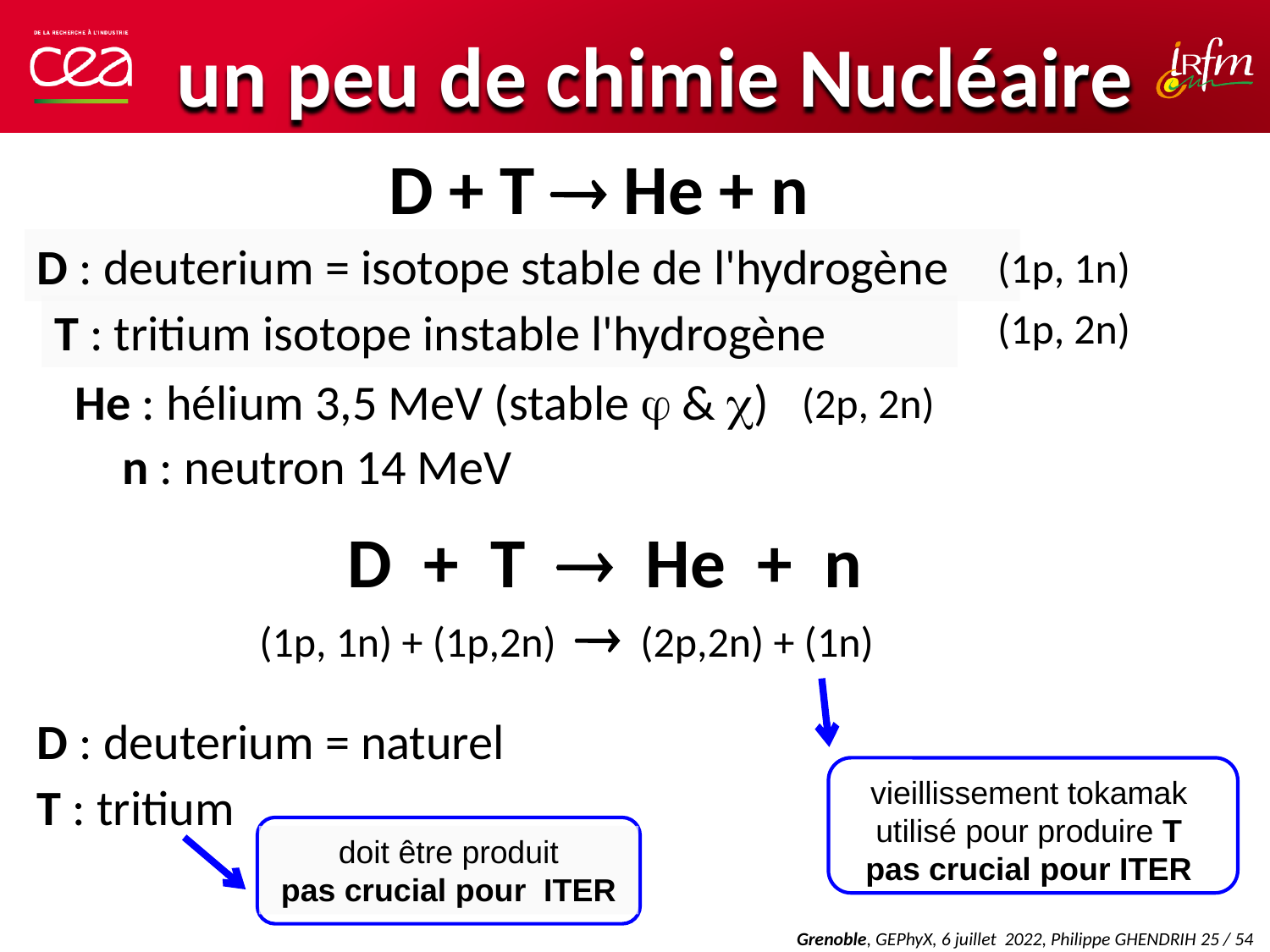

# un peu de chimie Nucléaire

D + T → He + n
D : deuterium = isotope stable de l'hydrogène
(1p, 1n)
(1p, 2n)
T : tritium isotope instable l'hydrogène
He : hélium 3,5 MeV (stable ϕ & χ)
(2p, 2n)
n : neutron 14 MeV
D  +  T  →  He  +  n
(1p, 1n) + (1p,2n)  →  (2p,2n) + (1n)

vieillissement tokamak
utilisé pour produire T
pas crucial pour ITER
D : deuterium = naturel
T : tritium

doit être produit
pas crucial pour  ITER
Grenoble, GEPhyX, 6 juillet  2022, Philippe GHENDRIH 25 / 54